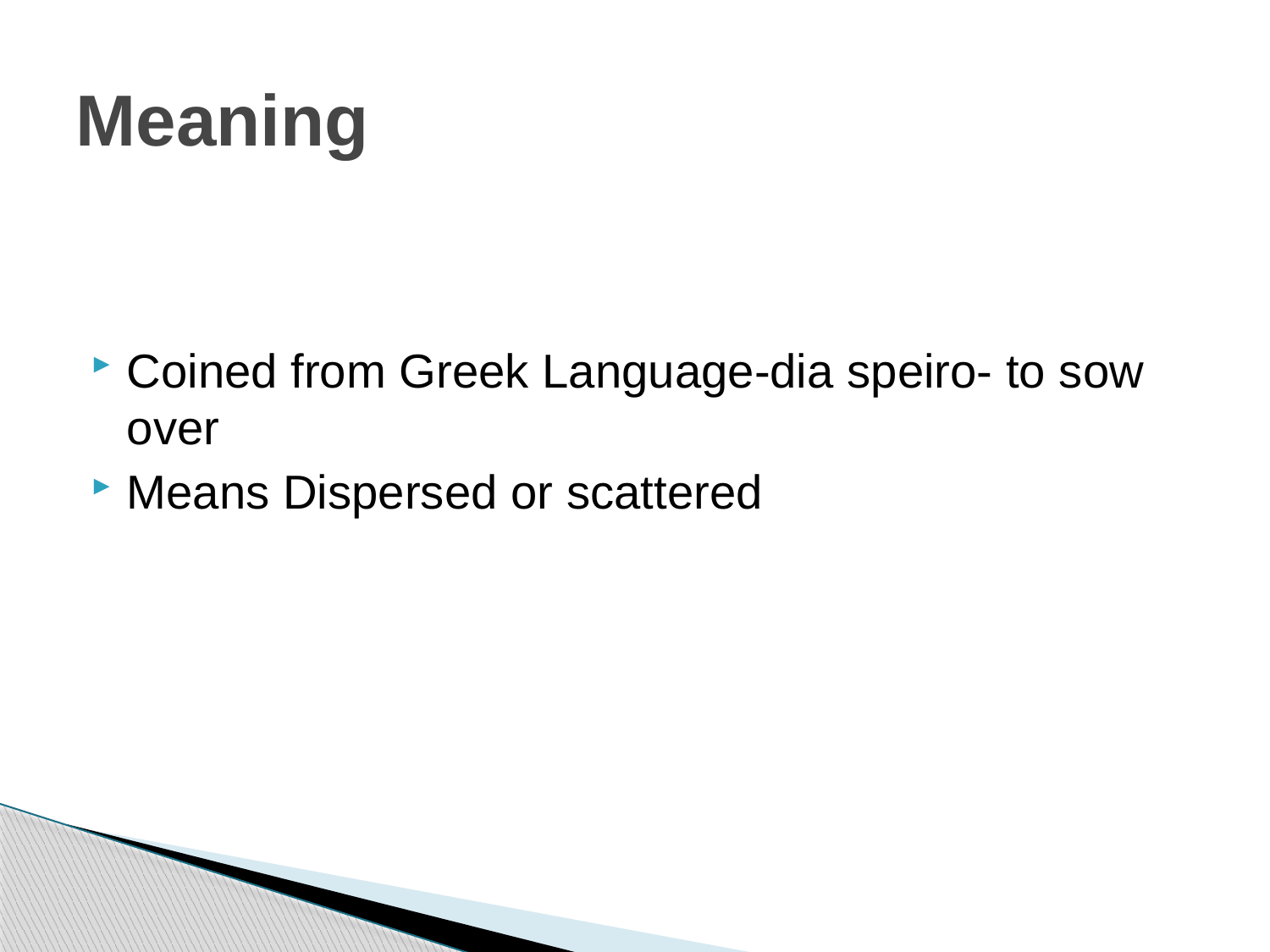

# Meaning

Coined from Greek Language-dia speiro- to sow over
Means Dispersed or scattered